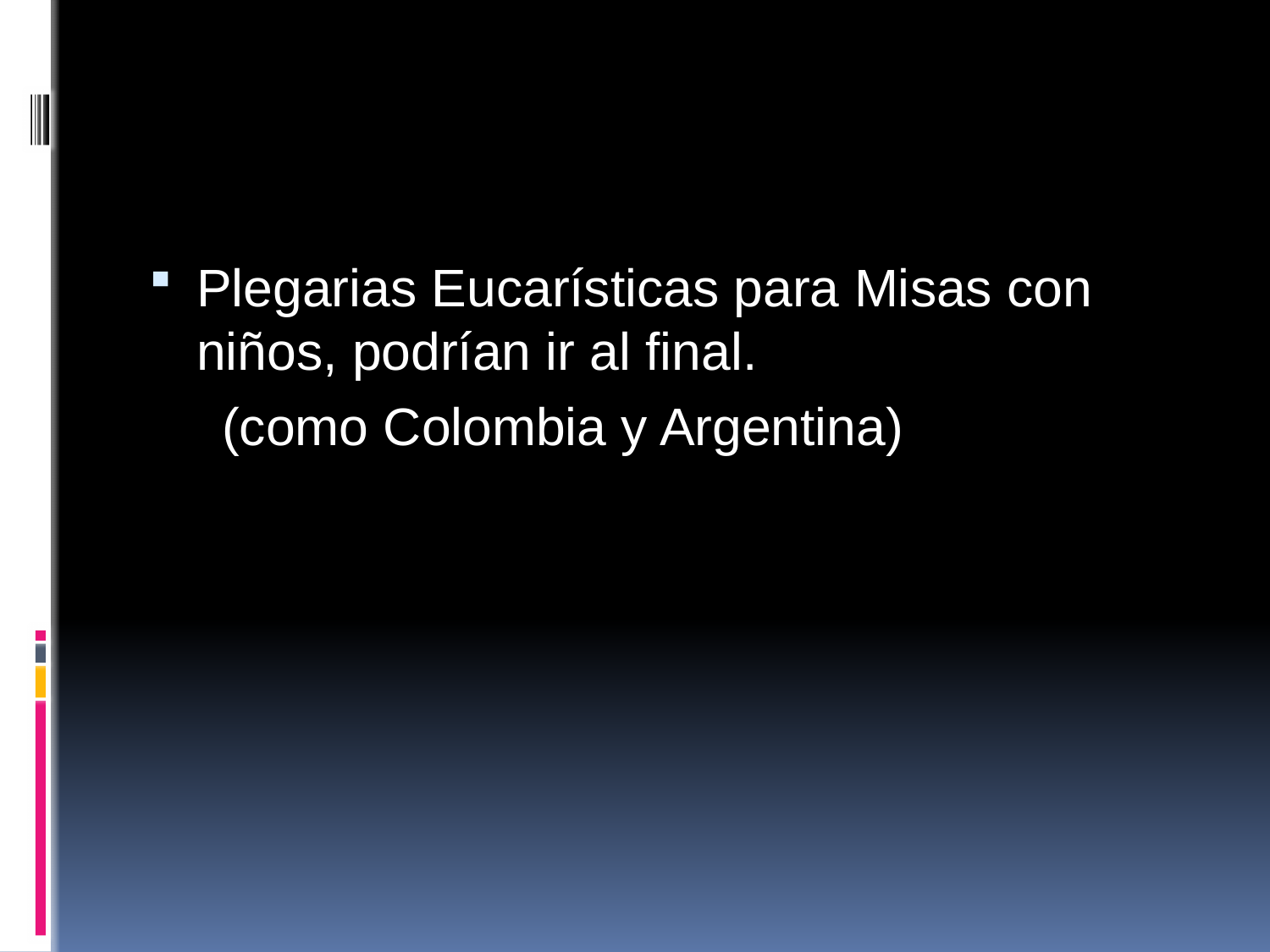

Plegarias Eucarísticas para Misas con niños, podrían ir al final.
     (como Colombia y Argentina)